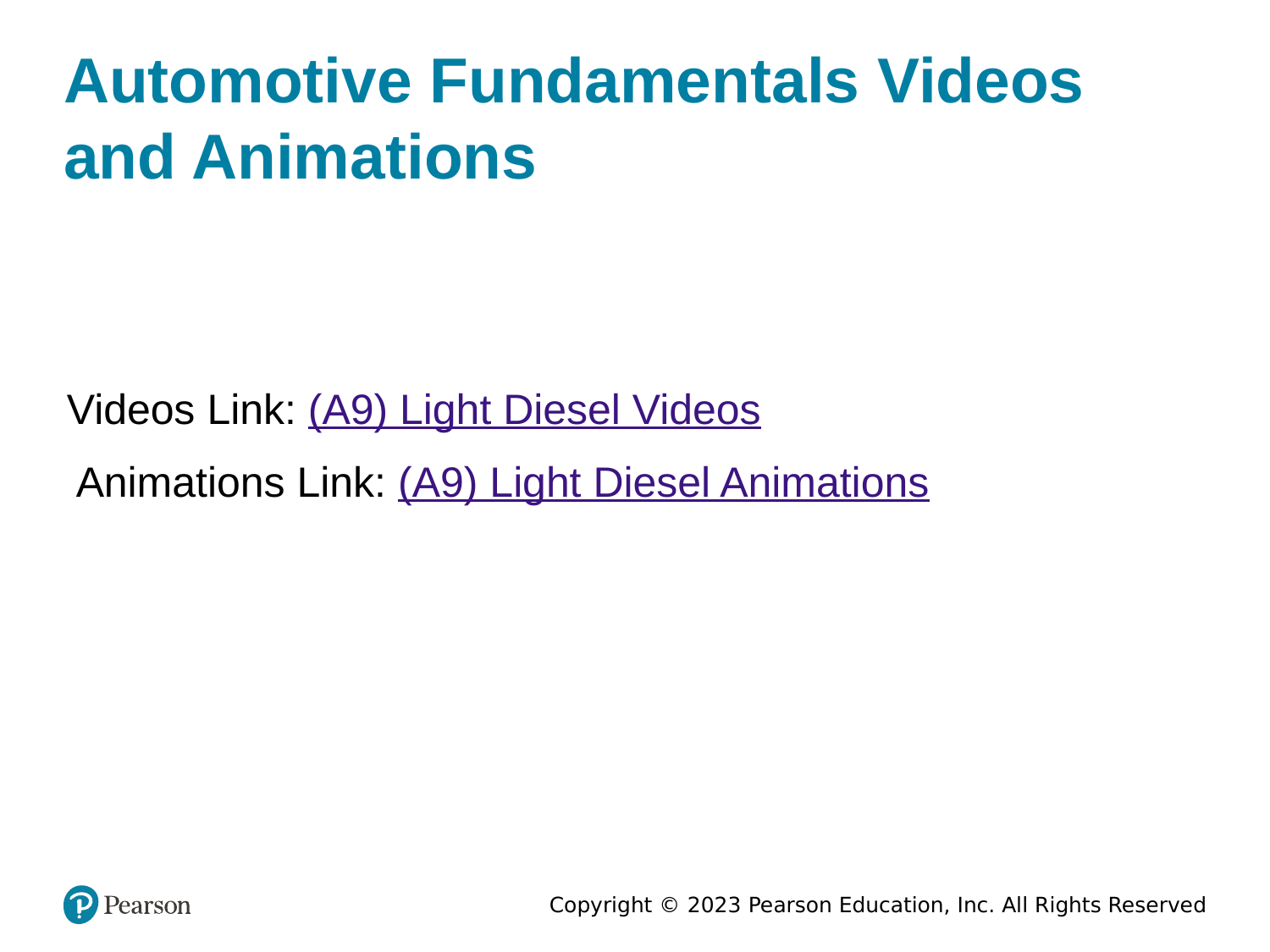

# Automotive Fundamentals Videos and Animations
Videos Link: (A9) Light Diesel Videos
Animations Link: (A9) Light Diesel Animations